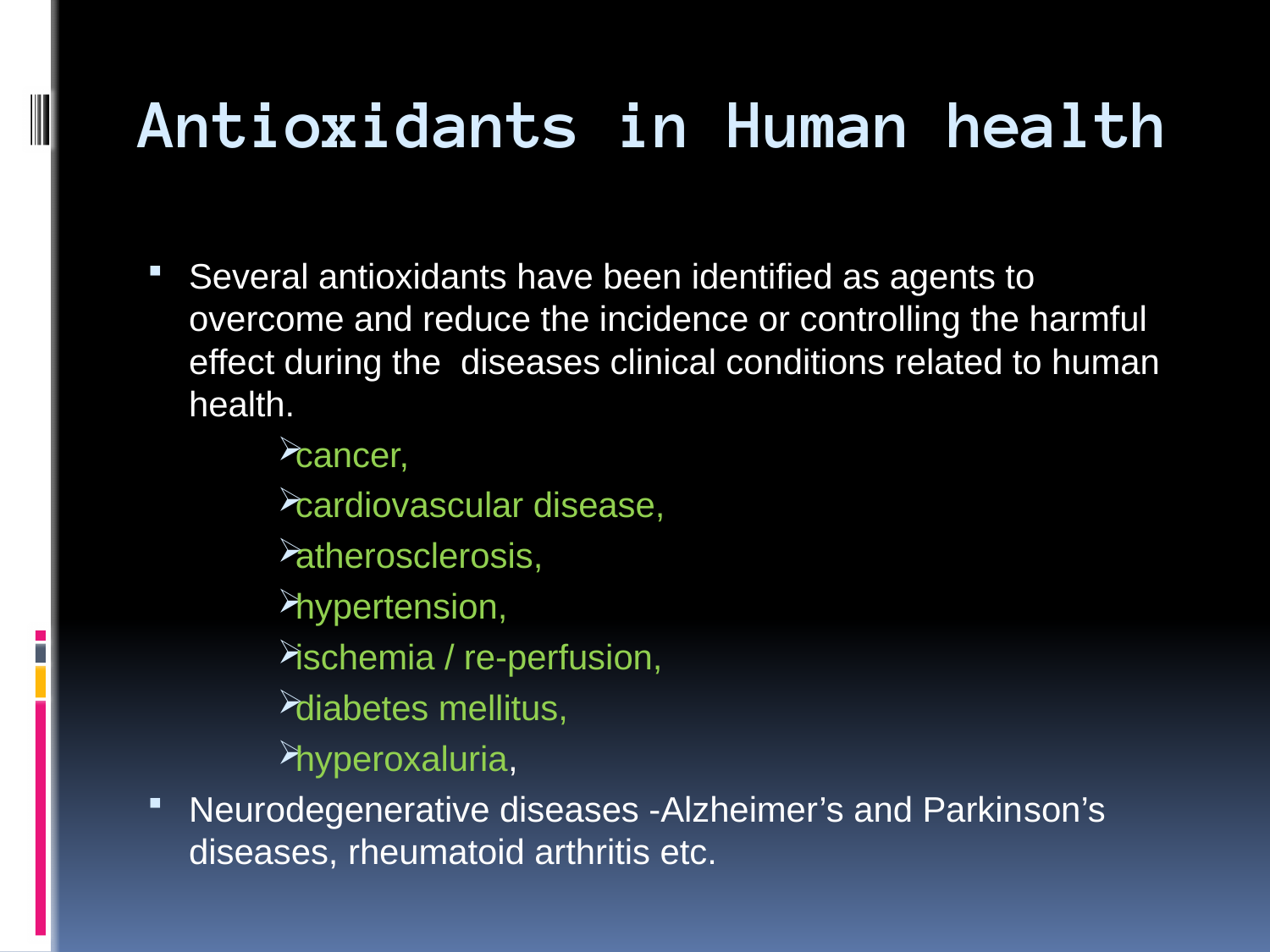

# Antioxidants in Human health
Several antioxidants have been identified as agents to overcome and reduce the incidence or controlling the harmful effect during the  diseases clinical conditions related to human health.
cancer,
cardio­vascular disease,
atherosclerosis,
hypertension,
ischemia / re-perfusion,
diabetes mellitus,
hyperoxaluria,
Neuro­degenerative diseases -Alzheimer’s and Parkin­son’s diseases, rheumatoid arthritis etc.